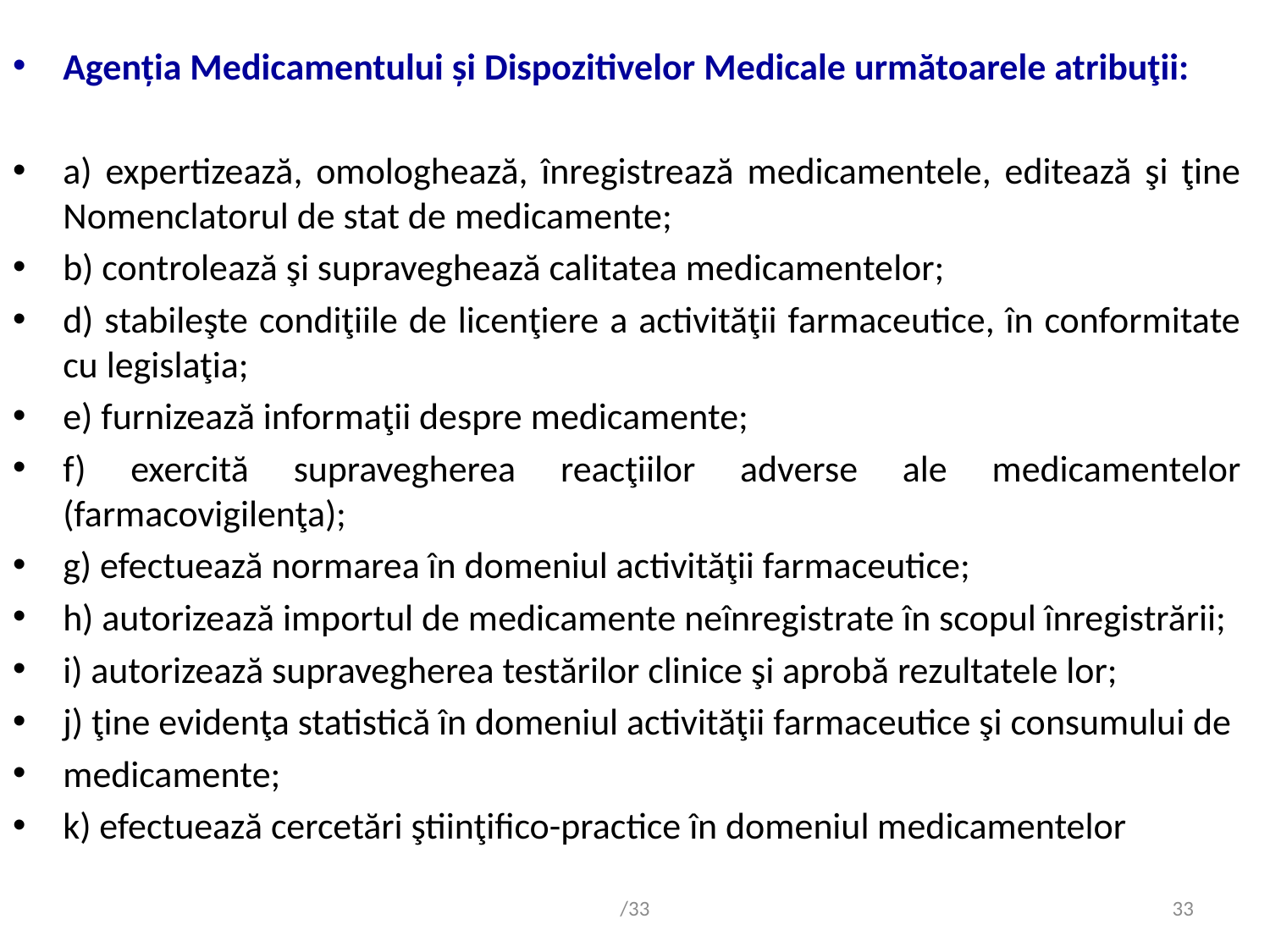

Agenția Medicamentului și Dispozitivelor Medicale următoarele atribuţii:

a) expertizează, omologhează, înregistrează medicamentele, editează şi ţine Nomenclatorul de stat de medicamente;
b) controlează şi supraveghează calitatea medicamentelor;
d) stabileşte condiţiile de licenţiere a activităţii farmaceutice, în conformitate cu legislaţia;
e) furnizează informaţii despre medicamente;
f) exercită supravegherea reacţiilor adverse ale medicamentelor (farmacovigilenţa);
g) efectuează normarea în domeniul activităţii farmaceutice;
h) autorizează importul de medicamente neînregistrate în scopul înregistrării;
i) autorizează supravegherea testărilor clinice şi aprobă rezultatele lor;
j) ţine evidenţa statistică în domeniul activităţii farmaceutice şi consumului de
medicamente;
k) efectuează cercetări ştiinţifico-practice în domeniul medicamentelor
/33
33